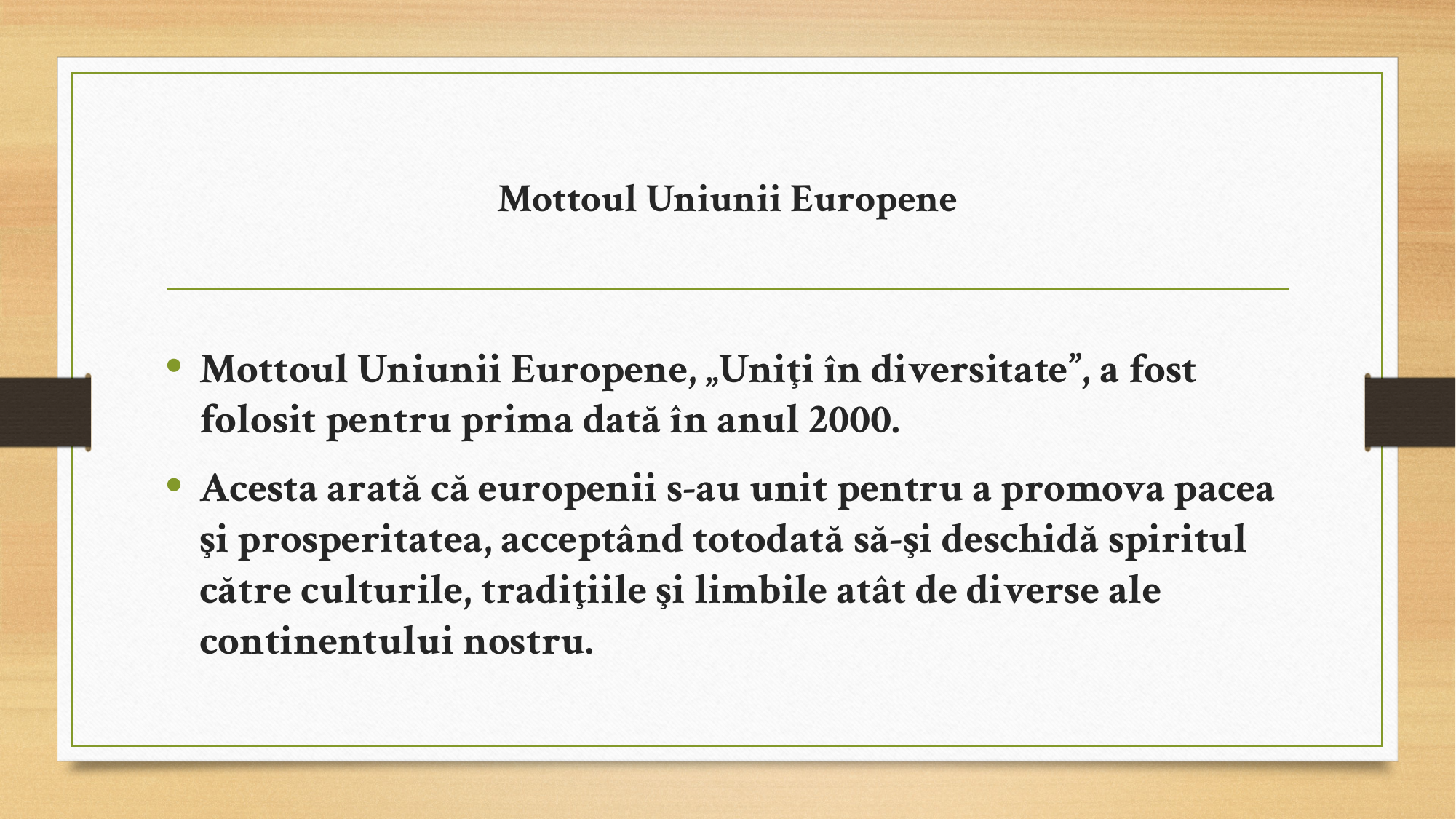

# Mottoul Uniunii Europene

Mottoul Uniunii Europene, „Uniţi în diversitate”, a fost folosit pentru prima dată în anul 2000.
Acesta arată că europenii s-au unit pentru a promova pacea şi prosperitatea, acceptând totodată să-şi deschidă spiritul către culturile, tradiţiile şi limbile atât de diverse ale continentului nostru.